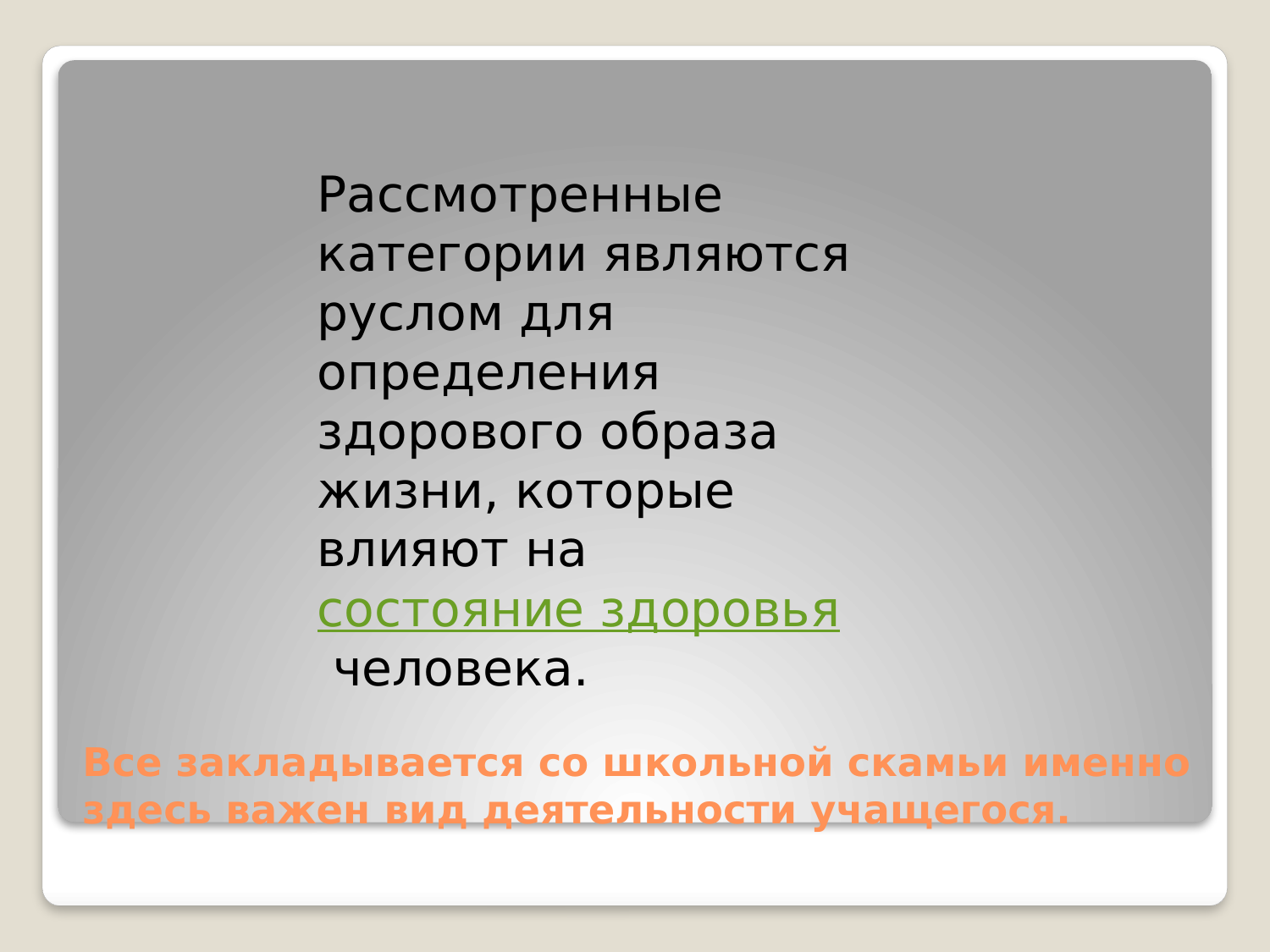

Рассмотренные категории являются руслом для определения здорового образа жизни, которые влияют на состояние здоровья человека.
# Все закладывается со школьной скамьи именно здесь важен вид деятельности учащегося.